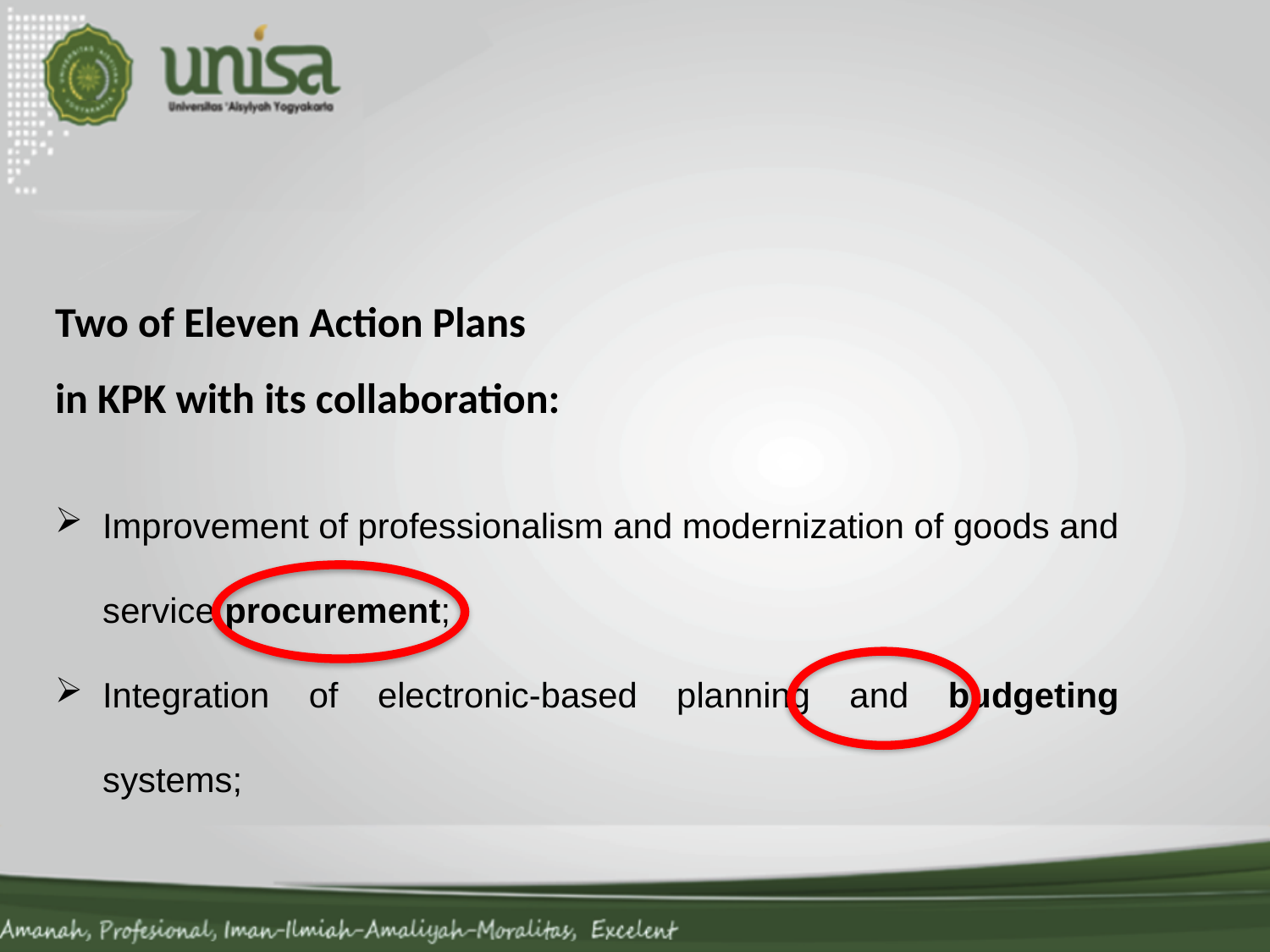

Two of Eleven Action Plans
in KPK with its collaboration:
Improvement of professionalism and modernization of goods and service procurement;
Integration of electronic-based planning and budgeting systems;